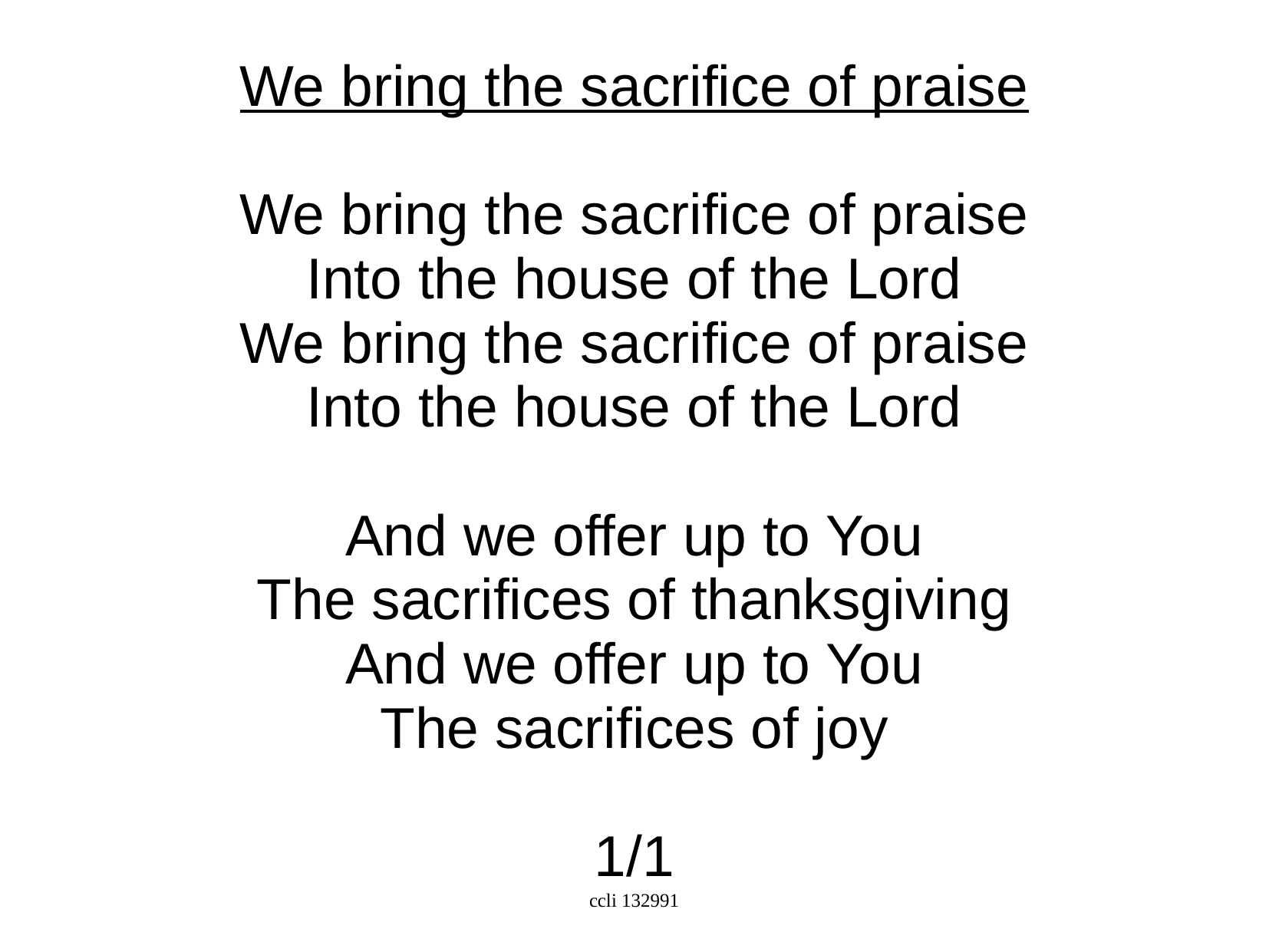

We bring the sacrifice of praise

We bring the sacrifice of praise
Into the house of the Lord
We bring the sacrifice of praise
Into the house of the Lord

And we offer up to You
The sacrifices of thanksgiving
And we offer up to You
The sacrifices of joy

1/1
ccli 132991